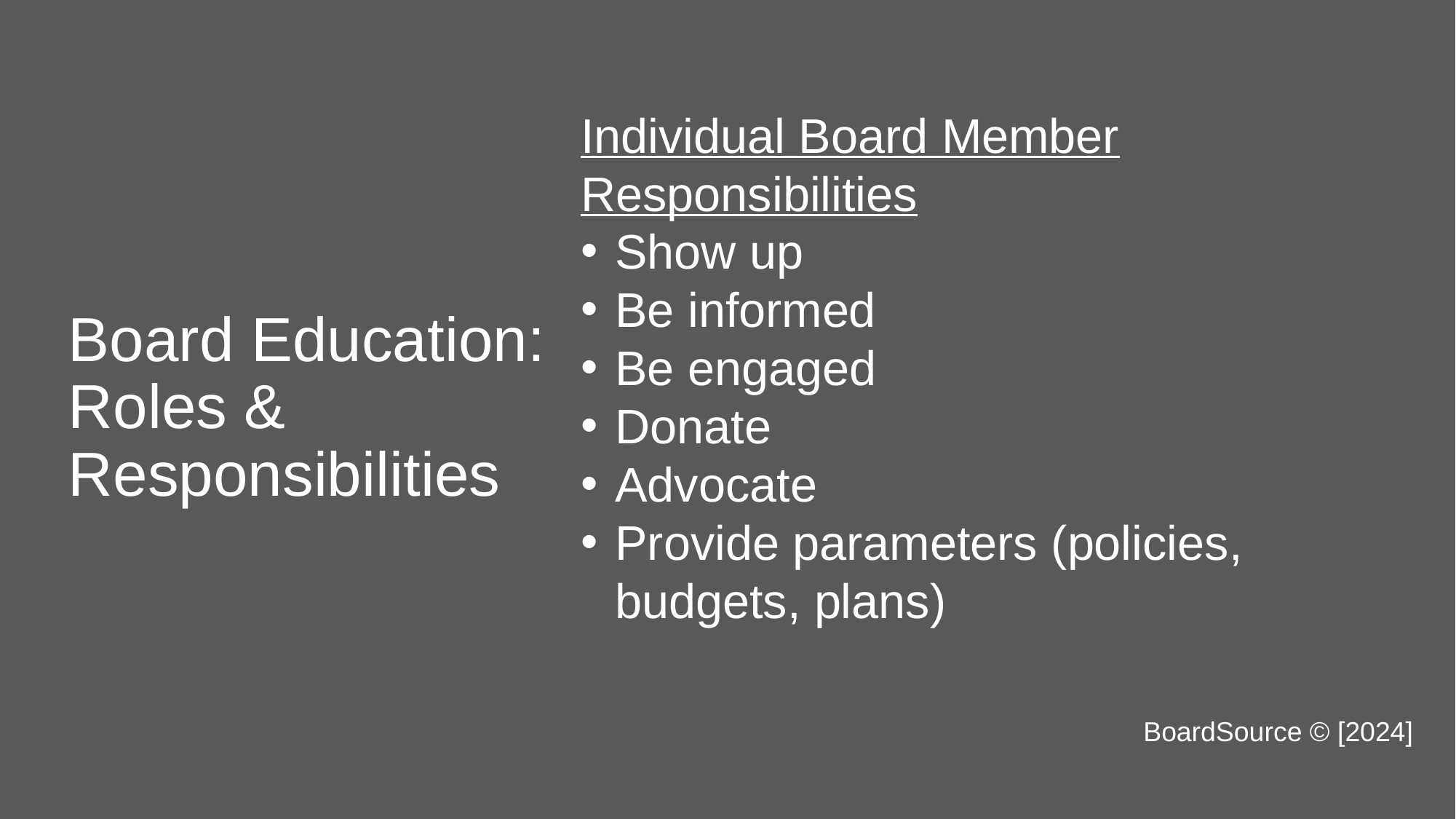

Individual Board Member Responsibilities
Show up
Be informed
Be engaged
Donate
Advocate
Provide parameters (policies, budgets, plans)

Board Education: Roles & Responsibilities
BoardSource © [2024]